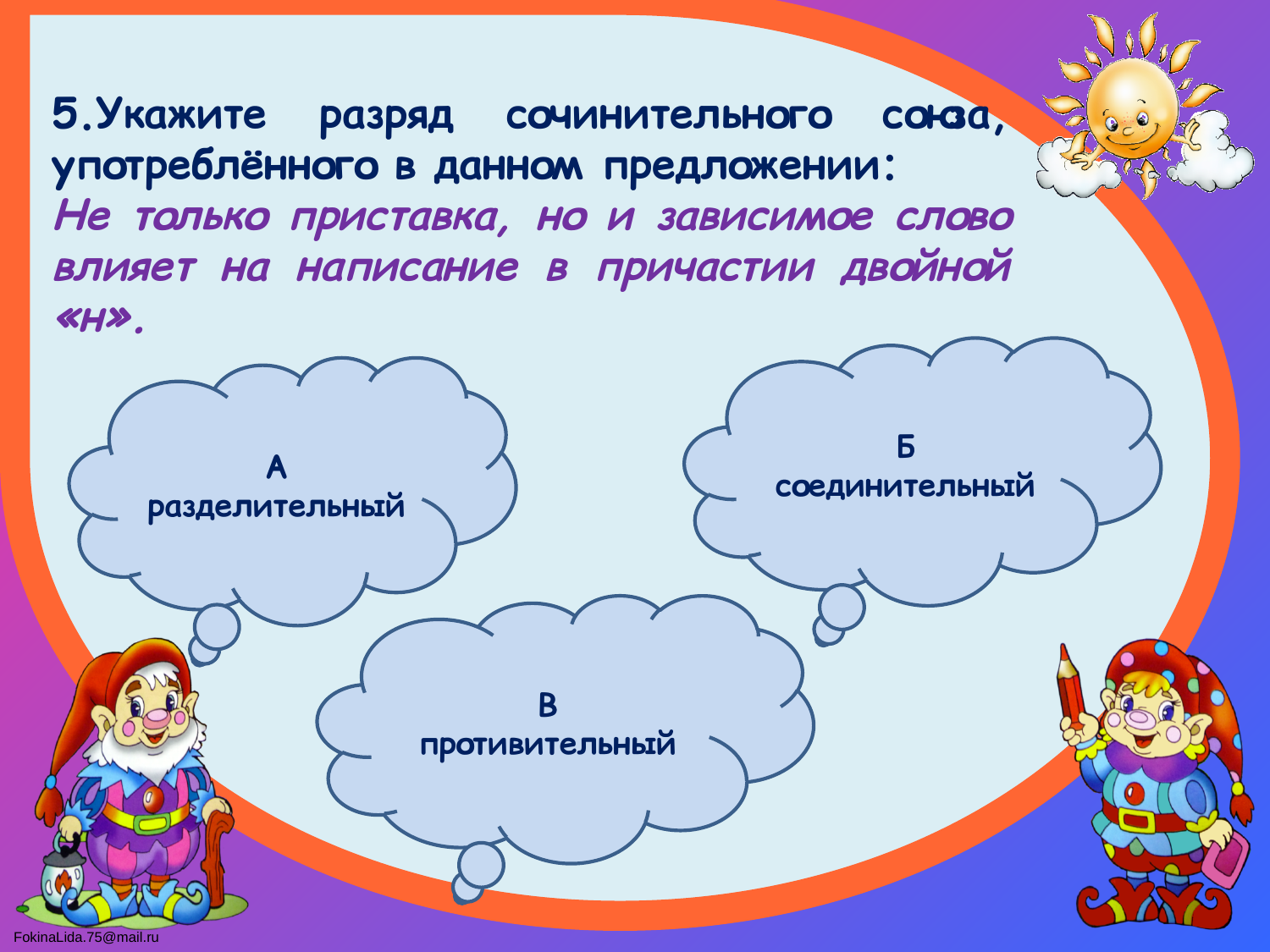

5.Укажите разряд сочинительного союза, употреблённого в данном предложении:
Не только приставка, но и зависимое слово влияет на написание в причастии двойной «н».

Б
соединительный
А
разделительный
В
противительный